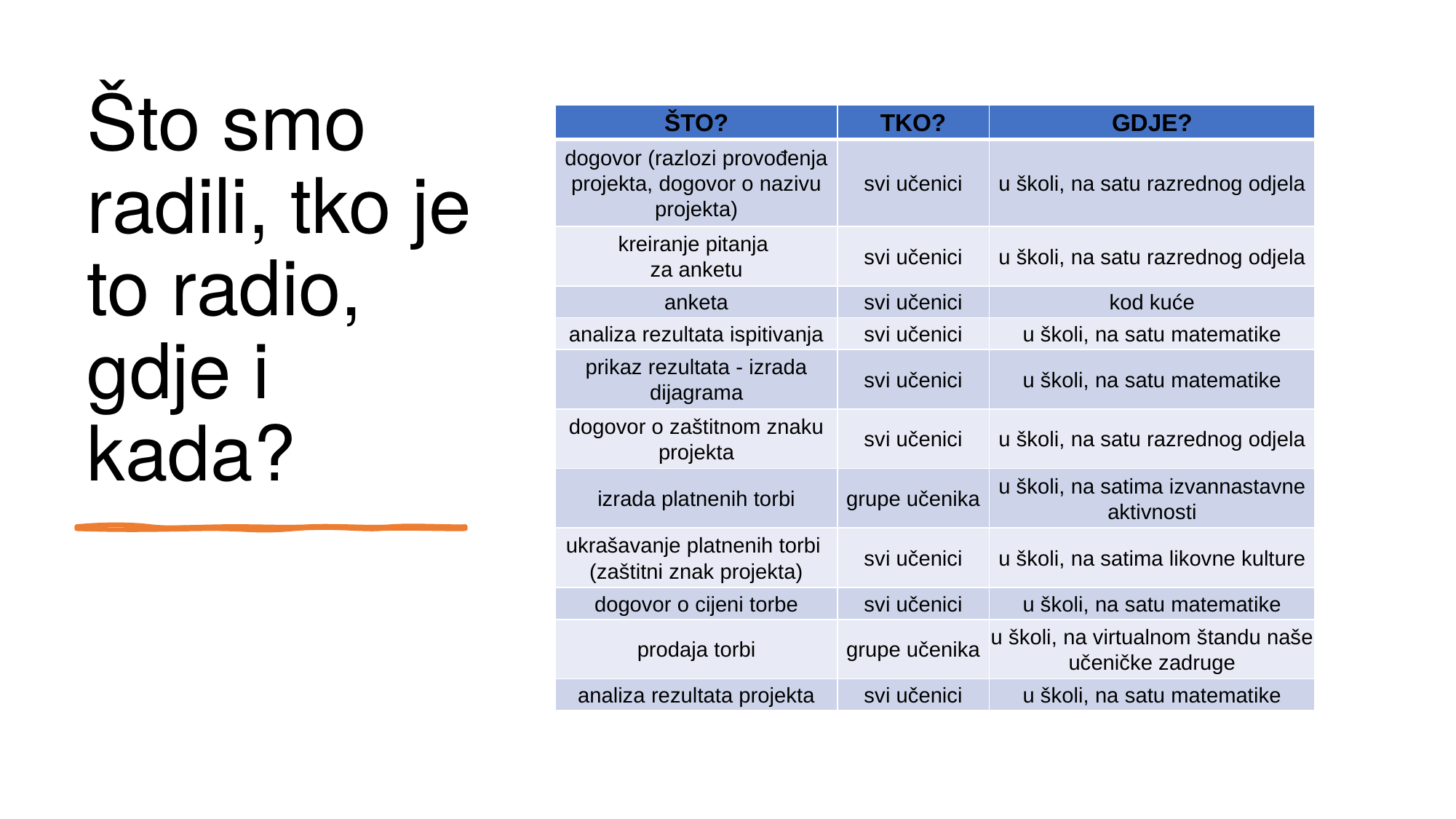

# Što smo radili, tko je to radio, gdje i kada?
| ŠTO? | TKO? | GDJE? |
| --- | --- | --- |
| dogovor (razlozi provođenja projekta, dogovor o nazivu projekta) | svi učenici | u školi, na satu razrednog odjela |
| kreiranje pitanja za anketu | svi učenici | u školi, na satu razrednog odjela |
| anketa | svi učenici | kod kuće |
| analiza rezultata ispitivanja | svi učenici | u školi, na satu matematike |
| prikaz rezultata - izrada dijagrama | svi učenici | u školi, na satu matematike |
| dogovor o zaštitnom znaku projekta | svi učenici | u školi, na satu razrednog odjela |
| izrada platnenih torbi | grupe učenika | u školi, na satima izvannastavne aktivnosti |
| ukrašavanje platnenih torbi (zaštitni znak projekta) | svi učenici | u školi, na satima likovne kulture |
| dogovor o cijeni torbe | svi učenici | u školi, na satu matematike |
| prodaja torbi | grupe učenika | u školi, na virtualnom štandu naše učeničke zadruge |
| analiza rezultata projekta | svi učenici | u školi, na satu matematike |